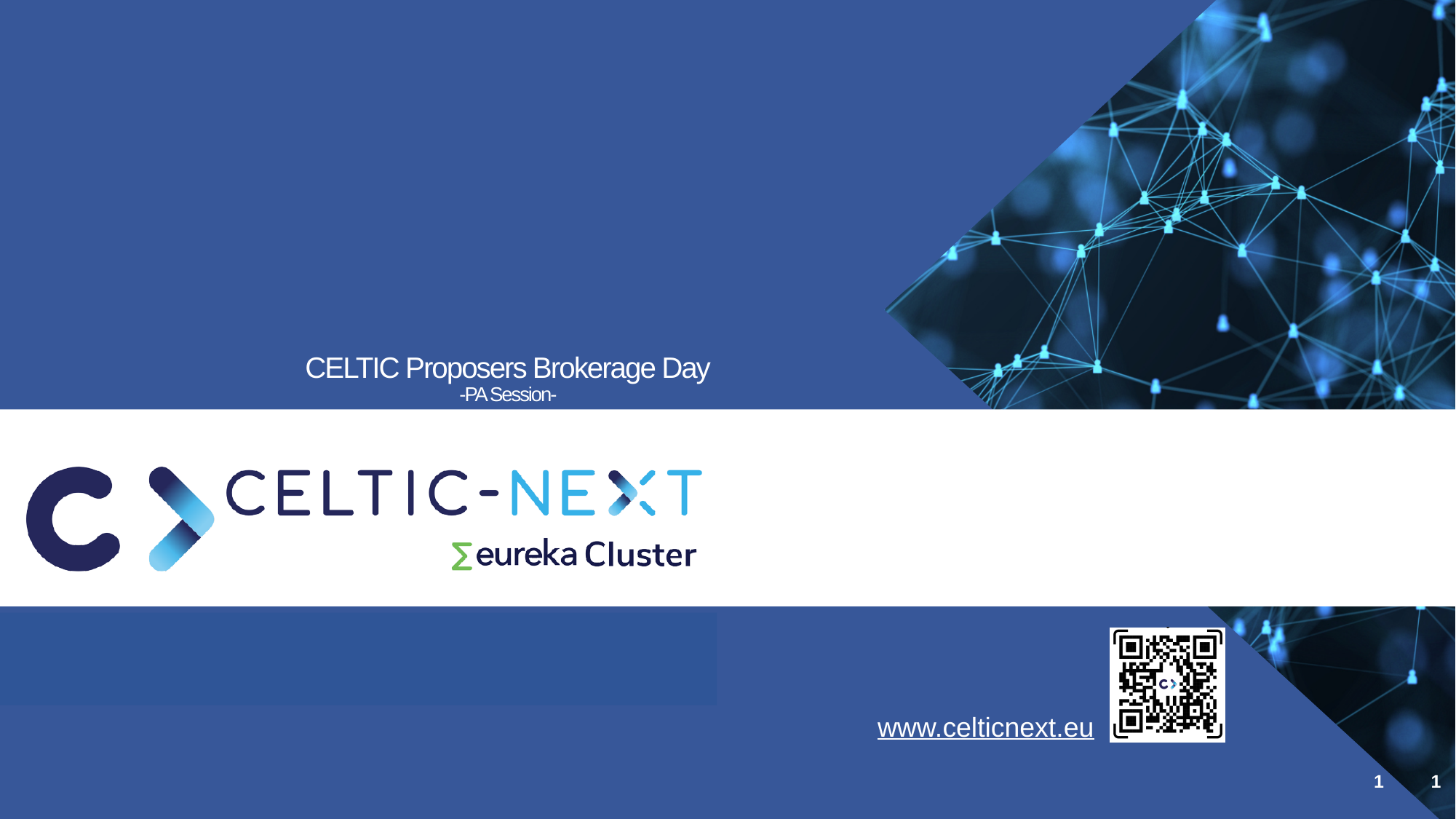

# CELTIC Proposers Brokerage Day -PA Session-

1